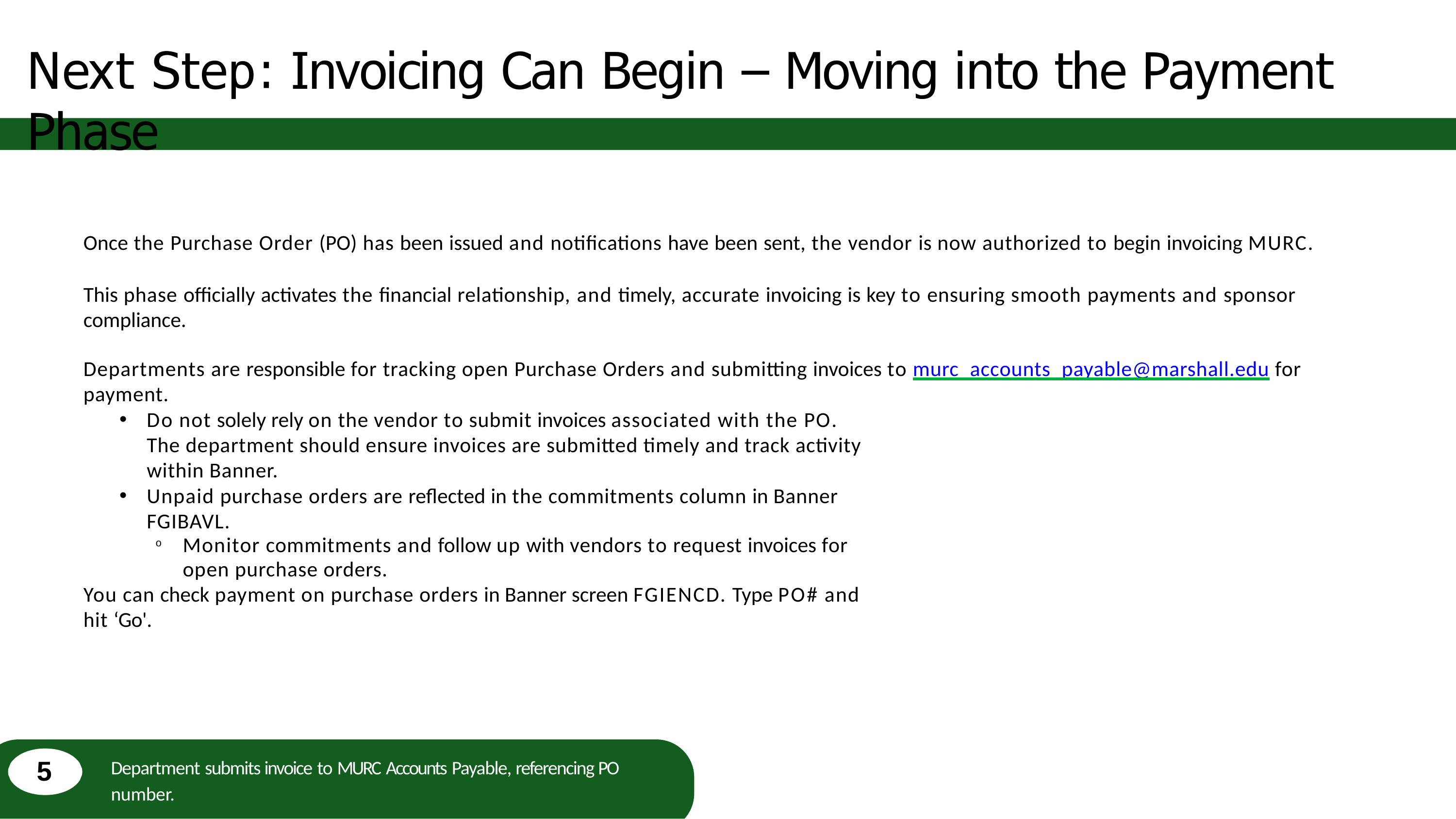

# Next Step: Invoicing Can Begin – Moving into the Payment Phase

Once the Purchase Order (PO) has been issued and notifications have been sent, the vendor is now authorized to begin invoicing MURC.

This phase officially activates the financial relationship, and timely, accurate invoicing is key to ensuring smooth payments and sponsor compliance.
Departments are responsible for tracking open Purchase Orders and submitting invoices to murc_accounts_payable@marshall.edu for payment.
Do not solely rely on the vendor to submit invoices associated with the PO. The department should ensure invoices are submitted timely and track activity within Banner.
Unpaid purchase orders are reflected in the commitments column in Banner FGIBAVL.
Monitor commitments and follow up with vendors to request invoices for open purchase orders.
You can check payment on purchase orders in Banner screen FGIENCD. Type PO# and hit ‘Go'.

Department submits invoice to MURC Accounts Payable, referencing PO number.
5